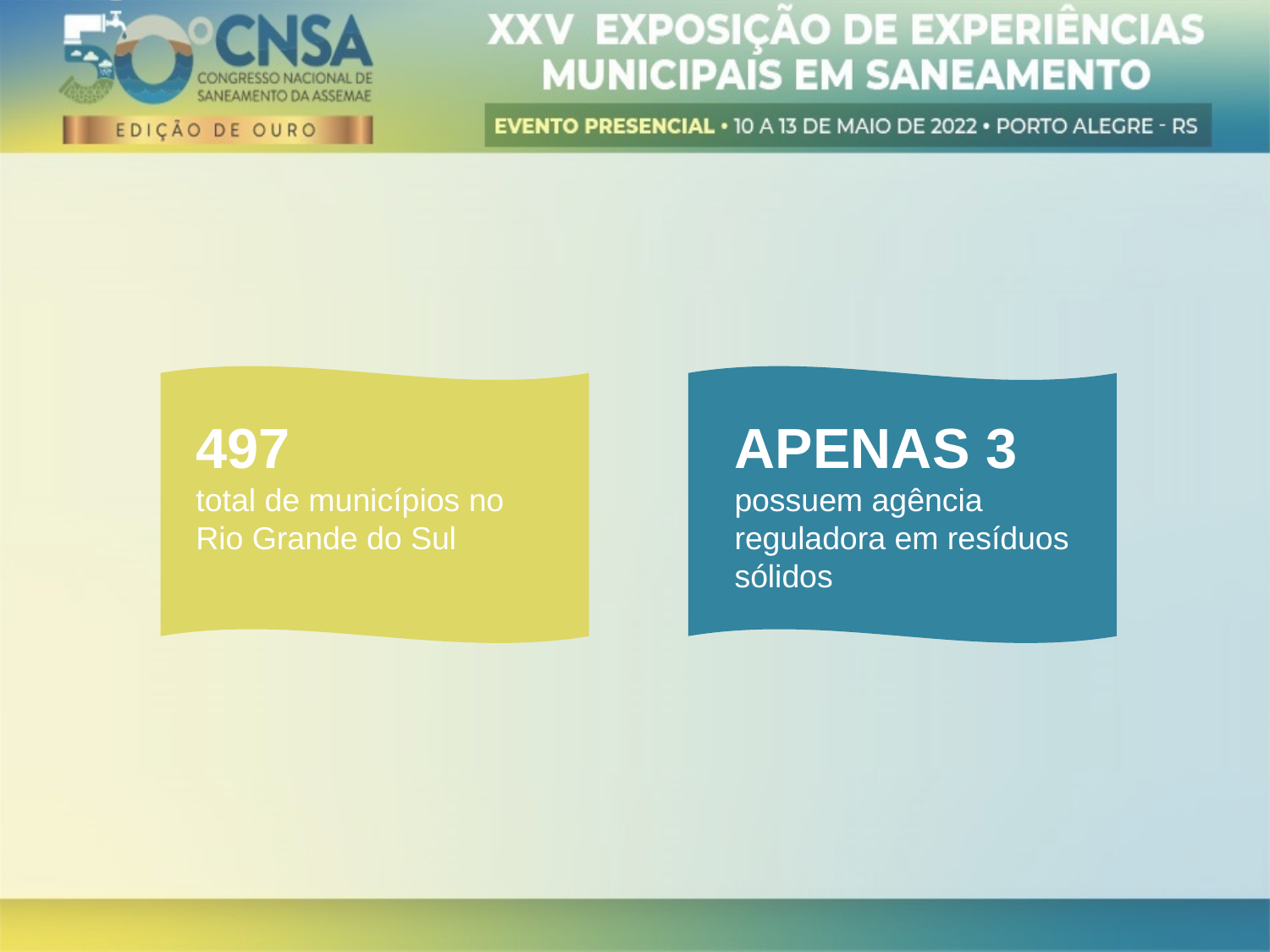

497
total de municípios no Rio Grande do Sul
APENAS 3
possuem agência reguladora em resíduos sólidos